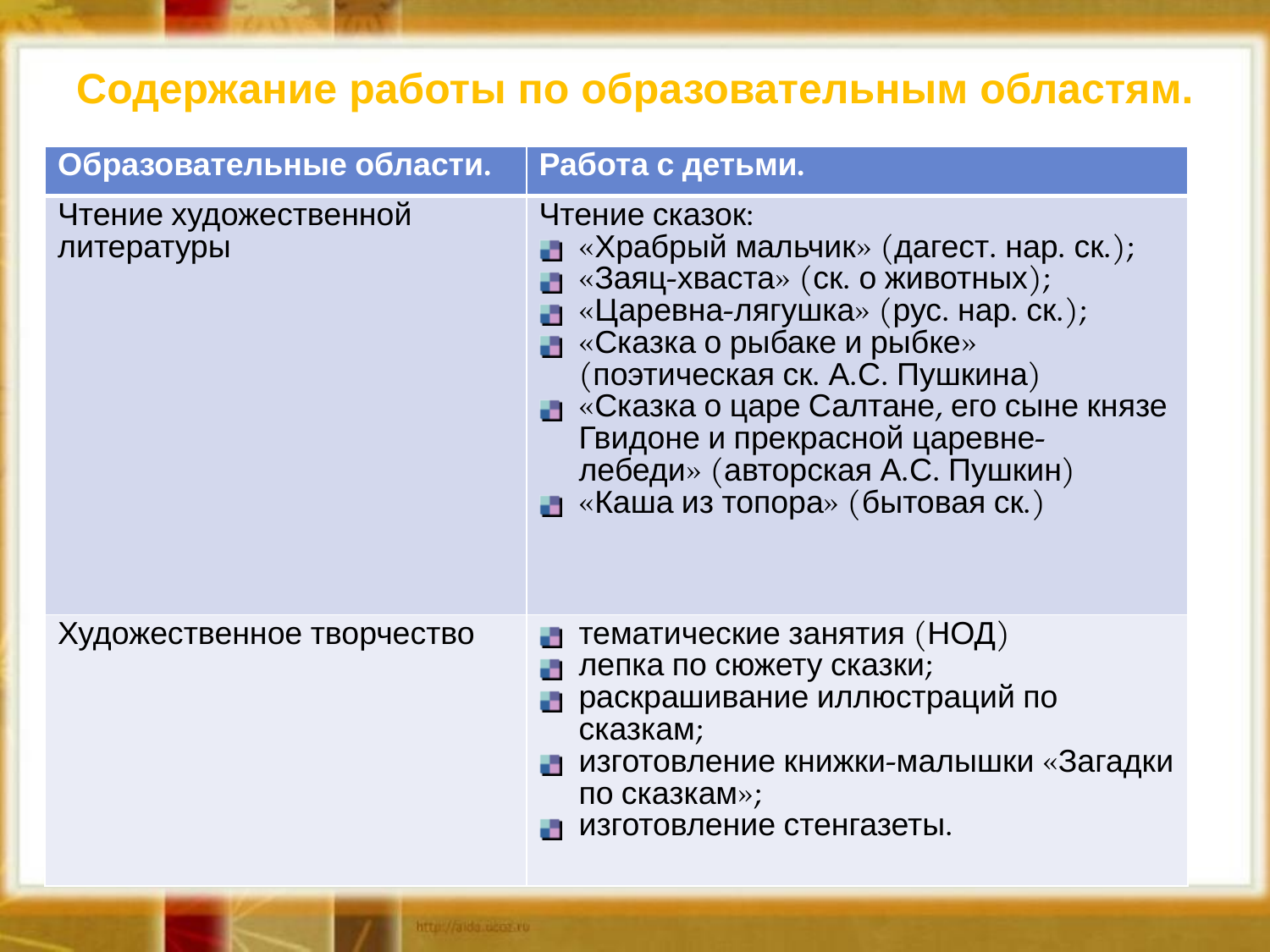

# Содержание работы по образовательным областям.
| Образовательные области. | Работа с детьми. |
| --- | --- |
| Чтение художественной литературы | Чтение сказок: «Храбрый мальчик» (дагест. нар. ск.); «Заяц-хваста» (ск. о животных); «Царевна-лягушка» (рус. нар. ск.); «Сказка о рыбаке и рыбке» (поэтическая ск. А.С. Пушкина) «Сказка о царе Салтане, его сыне князе Гвидоне и прекрасной царевне- лебеди» (авторская А.С. Пушкин) «Каша из топора» (бытовая ск.) |
| Художественное творчество | тематические занятия (НОД) лепка по сюжету сказки; раскрашивание иллюстраций по сказкам; изготовление книжки-малышки «Загадки по сказкам»; изготовление стенгазеты. |